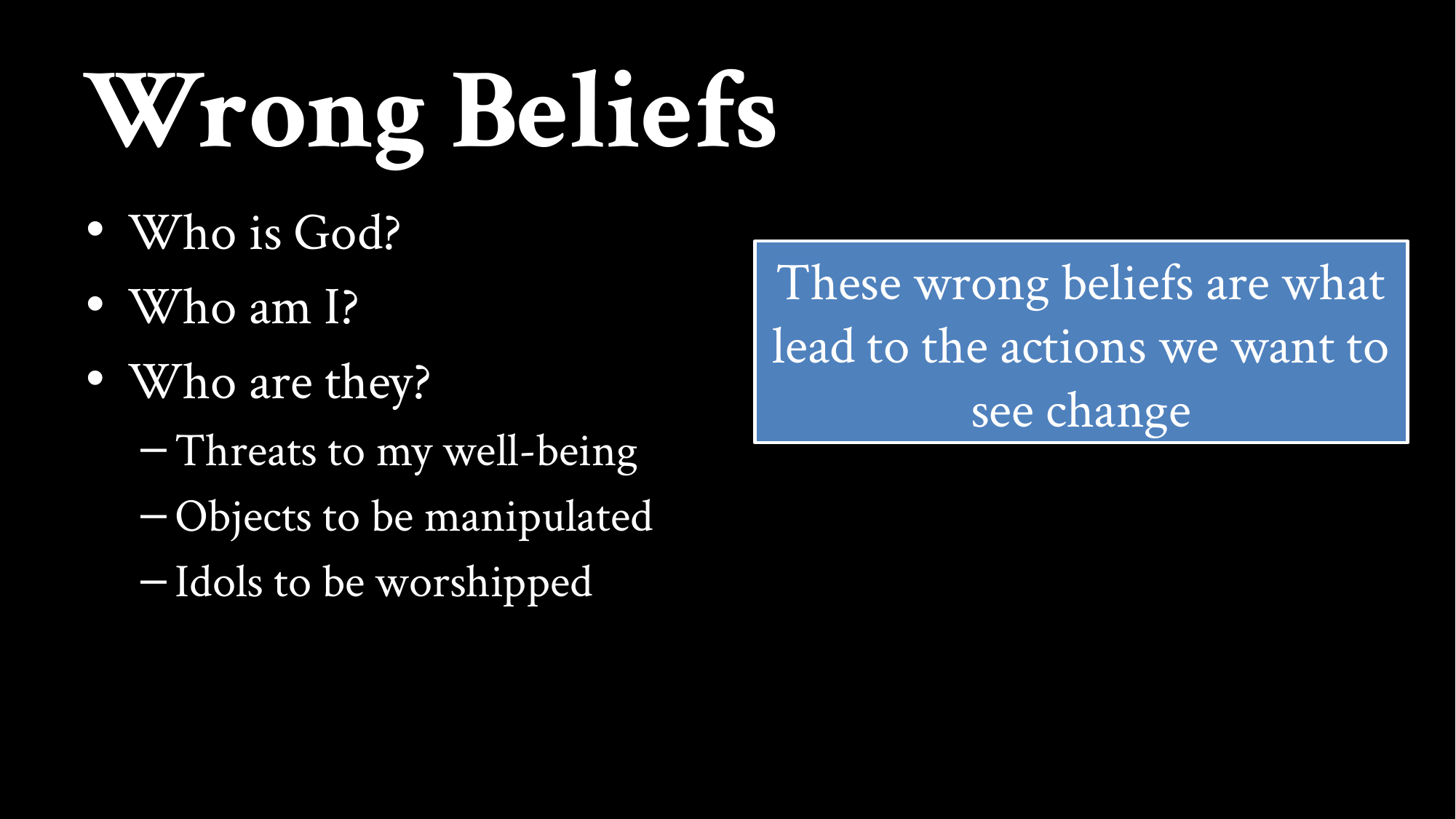

# Wrong Beliefs
Who is God?
Who am I?
Who are they?
Threats to my well-being
Objects to be manipulated
Idols to be worshipped
These wrong beliefs are what lead to the actions we want to see change